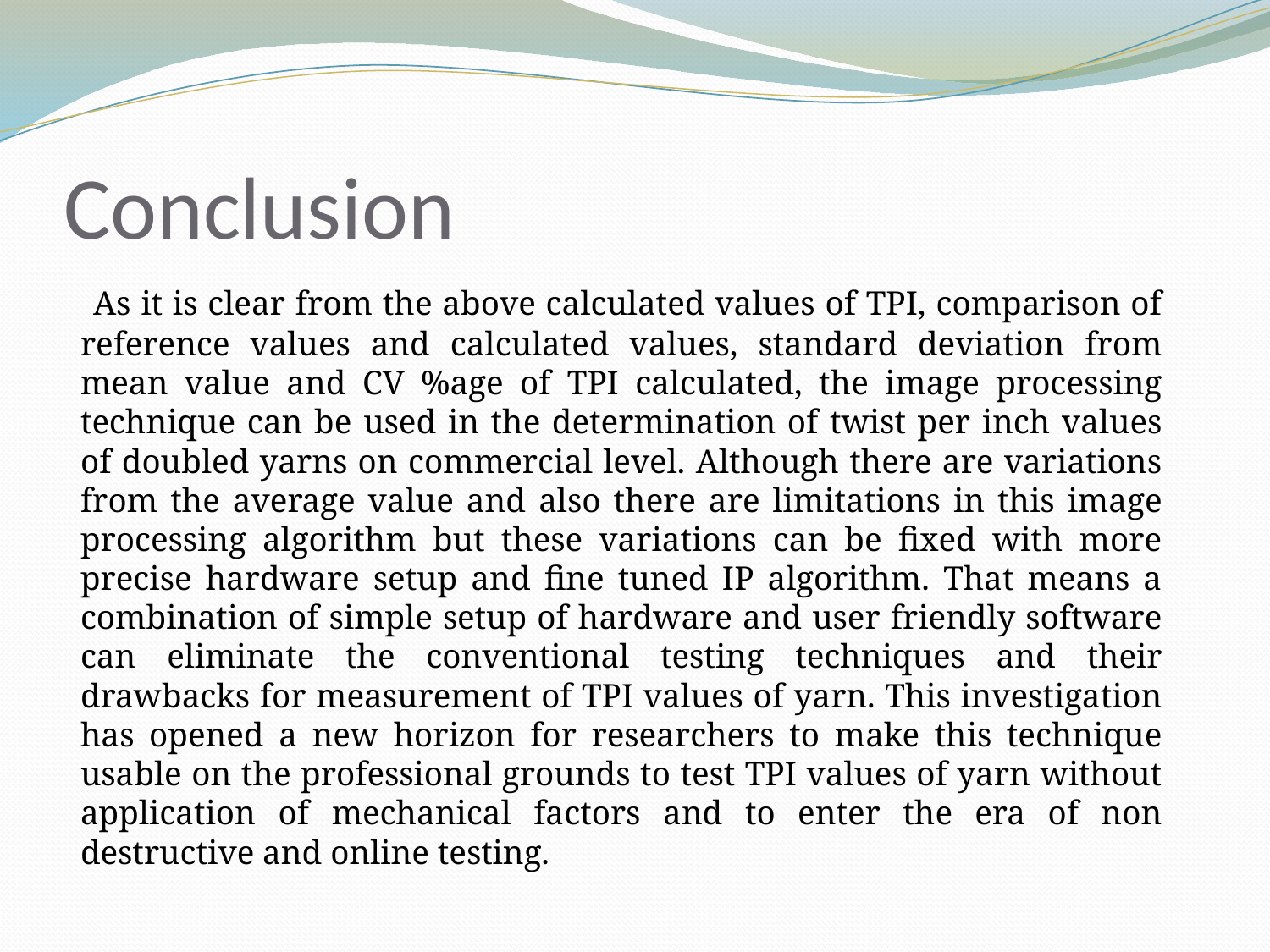

# Conclusion
    As it is clear from the above calculated values of TPI, comparison of reference values and calculated values, standard deviation from mean value and CV %age of TPI calculated, the image processing technique can be used in the determination of twist per inch values of doubled yarns on commercial level. Although there are variations from the average value and also there are limitations in this image processing algorithm but these variations can be fixed with more precise hardware setup and fine tuned IP algorithm. That means a combination of simple setup of hardware and user friendly software can eliminate the conventional testing techniques and their drawbacks for measurement of TPI values of yarn. This investigation has opened a new horizon for researchers to make this technique usable on the professional grounds to test TPI values of yarn without application of mechanical factors and to enter the era of non destructive and online testing.